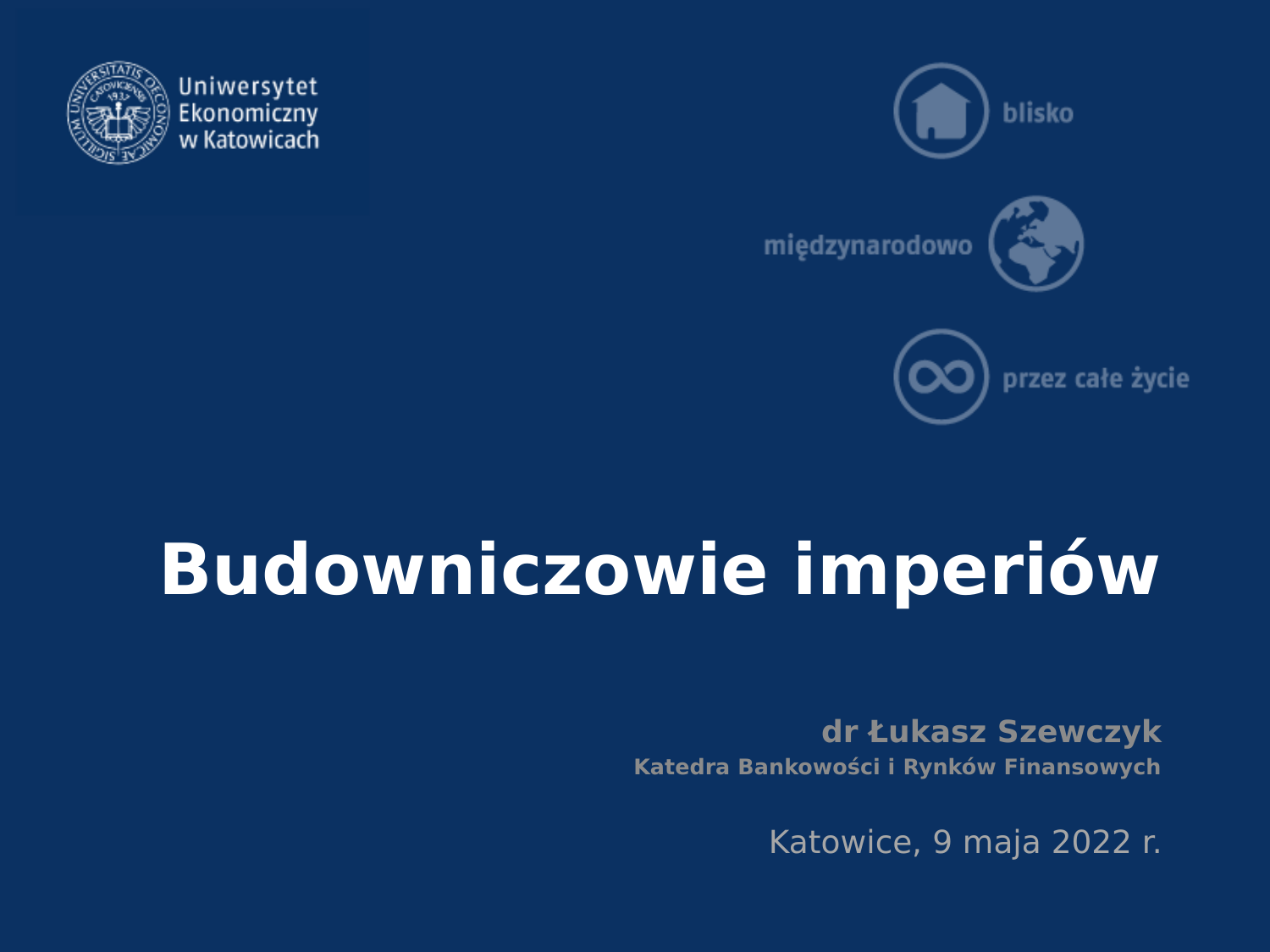

# Budowniczowie imperiów
dr Łukasz Szewczyk
Katedra Bankowości i Rynków Finansowych
Katowice, 9 maja 2022 r.